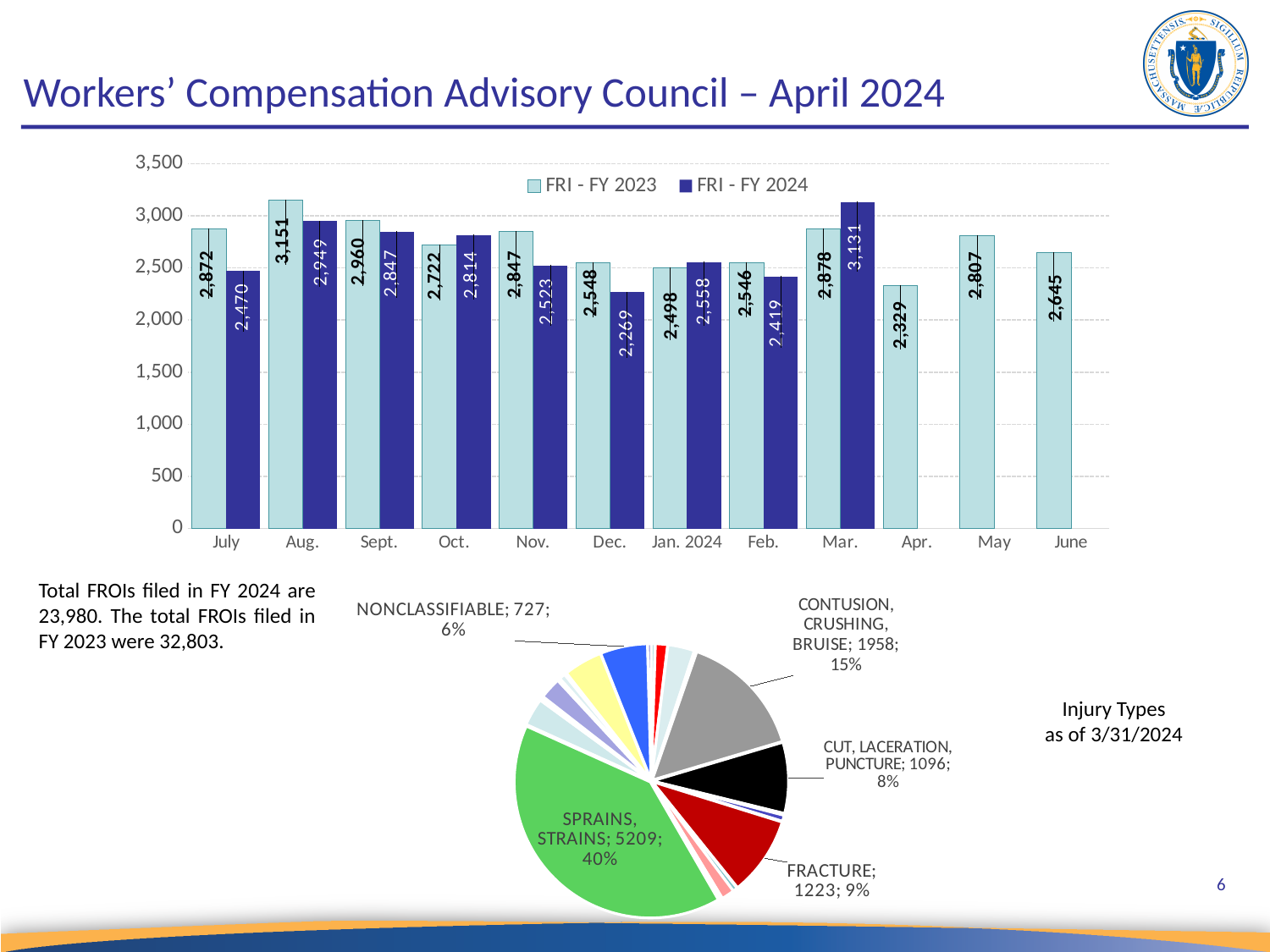

# Workers’ Compensation Advisory Council – April 2024

### Chart

| Category | FRI - FY 2023 | FRI - FY 2024 |
|---|---|---|
| July | 2872.0 | 2470.0 |
| Aug. | 3151.0 | 2949.0 |
| Sept. | 2960.0 | 2847.0 |
| Oct.  | 2722.0 | 2814.0 |
| Nov. | 2847.0 | 2523.0 |
| Dec. | 2548.0 | 2269.0 |
| Jan. 2024 | 2498.0 | 2558.0 |
| Feb. | 2546.0 | 2419.0 |
| Mar. | 2878.0 | 3131.0 |
| Apr. | 2329.0 | None |
| May | 2807.0 | None |
| June | 2645.0 | None |
Total FROIs filed in FY 2024 are 23,980. The total FROIs filed in FY 2023 were 32,803.

### Chart

| Category | Injury Types |
|---|---|
| AMPUTATION OR ENUCLEATION | 61.0 |
| ASPHYXIA, STRANGULATION, ETC | 2.0 |
| BURN (HEAT) | 187.0 |
| BURN (CHEMICAL) | 3.0 |
| CONCUSSION | 410.0 |
| INFECTIVE OR PARASITIC DISEASE, UNS | 29.0 |
| AMEBIASIS | 0.0 |
| CONJUNCTIVITIS AND OPHTHALMIA | 1.0 |
| CONTUSION, CRUSHING, BRUISE | 1958.0 |
| CUT, LACERATION, PUNCTURE | 1096.0 |
| PRIMARY INFECTIONS OF THE SKIN | 1.0 |
| DERMATITIS, UNS | 7.0 |
| DERMATITIS, ALLERGENIC, OR CONTACT | 17.0 |
| DISLOCATION | 93.0 |
| ELECTRIC SHOCK, ELECTROCUTION | 7.0 |
| FRACTURE | 1223.0 |
| HEARING LOSS | 1.0 |
| EFFECTS OF ENVIRONMENTAL HEAT | 4.0 |
| HERNIA, RUPTURE | 70.0 |
| INFLAMMATION OF JOINTS, ETC | 200.0 |
| OTHER DISEASES OF THE G-I TRACT | 1.0 |
| CARPAL TUNNEL SYNDROME | 12.0 |
| POISONING, SYSTEMIC, UNS | 9.0 |
| DUE TO TOXIC MATERIALS | 1.0 |
| DISEASES OF THE BLOOD AND BLOOD FORMING ORGANS | 1.0 |
| UPPER RESPIRATORY CONDITIONS | 0.0 |
| ASBESTOSIS | 0.0 |
| SILICOSIS | 0.0 |
| INFLUENZA, PNEUMONIA, ETC | 0.0 |
| OTHER PNEUMOCONIOSES | 1.0 |
| WELDER'S FLASH | 0.0 |
| SCRATCHES, ABRASIONS | 18.0 |
| SPRAINS, STRAINS | 5209.0 |
| HEMORRHOIDS | 0.0 |
| HEPATITIS | 0.0 |
| ADVERSE REACTION TO A VACCINATION OR INOCULATION | 2.0 |
| MULTIPLE INJURIES | 426.0 |
| EFFECTS OF CHANGES IN ATMOS PRESSURE | 0.0 |
| CEREBROVASCULAR & OTHER CIRCULATORY | 13.0 |
| COMPLICATIONS PECULIAR TO MED CARE | 0.0 |
| EYE, OTHER DISEASES OF THE EYE | 7.0 |
| MENTAL DISORDERS | 34.0 |
| BENIGN | 1.0 |
| NERVOUS SYSTEM, CONDITIONS OF, UNS | 3.0 |
| RESPIRATORY SYSTEM, COND. OF, UNS | 8.0 |
| ASTHMA, INFLUENZA, PNEUMONIA | 0.0 |
| COVID-19 | 332.0 |
| SYMPTONS & ILL-DEFINED CONDITIONS | 42.0 |
| NO INJURY OR ILLNESS | 93.0 |
| OCCUPATIONAL DISEASE, NEC | 22.0 |
| HEART CONDITION (INCL HEART ATTACK) | 11.0 |
| OTHER INJURY, NEC | 597.0 |
| NONCLASSIFIABLE | 727.0 |
| NO INJURY CODE | 54.0 |
Injury Types
as of 3/31/2024
6